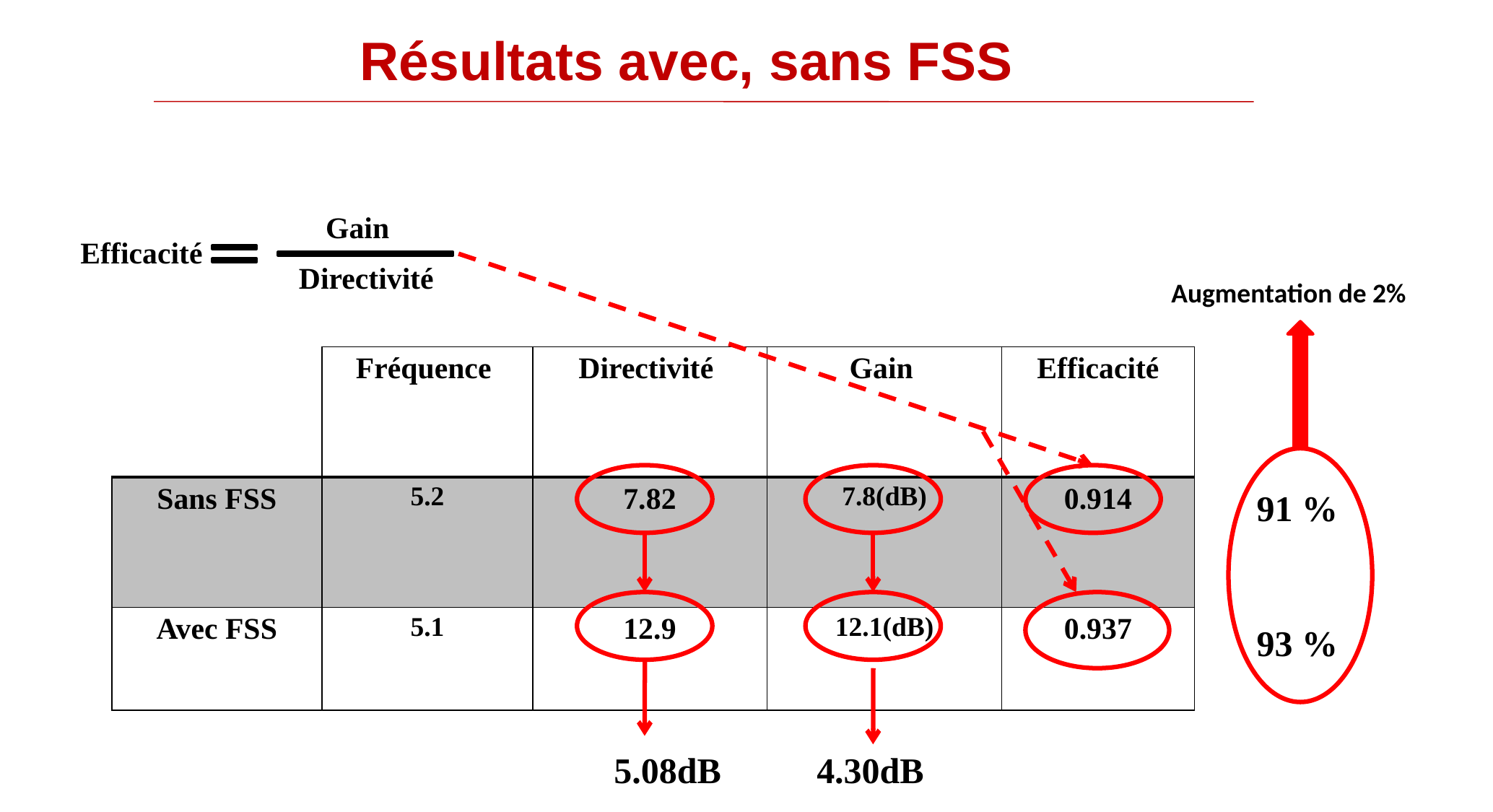

# Résultats avec, sans FSS
Gain
Efficacité

 Directivité
Augmentation de 2%

|  | Fréquence | Directivité | Gain | Efficacité |
| --- | --- | --- | --- | --- |
| Sans FSS | 5.2 | 7.82 | 7.8(dB) | 0.914 |
| Avec FSS | 5.1 | 12.9 | 12.1(dB) | 0.937 |

91 %

93 %
5.08dB
4.30dB
34